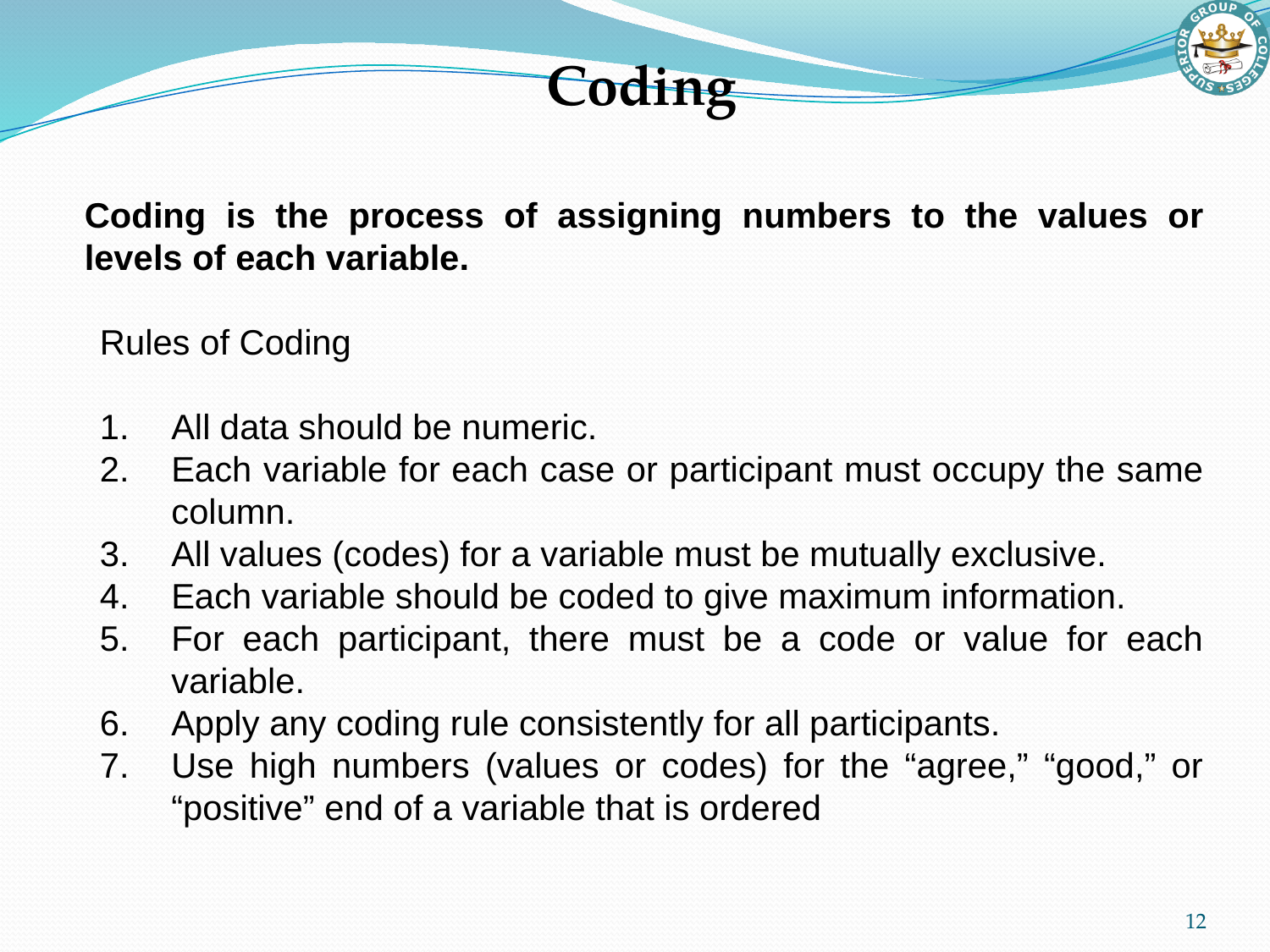

Coding

Coding is the process of assigning numbers to the values or levels of each variable.

Rules of Coding

All data should be numeric.
Each variable for each case or participant must occupy the same column.
All values (codes) for a variable must be mutually exclusive.
Each variable should be coded to give maximum information.
For each participant, there must be a code or value for each variable.
Apply any coding rule consistently for all participants.
Use high numbers (values or codes) for the “agree,” “good,” or “positive” end of a variable that is ordered
12